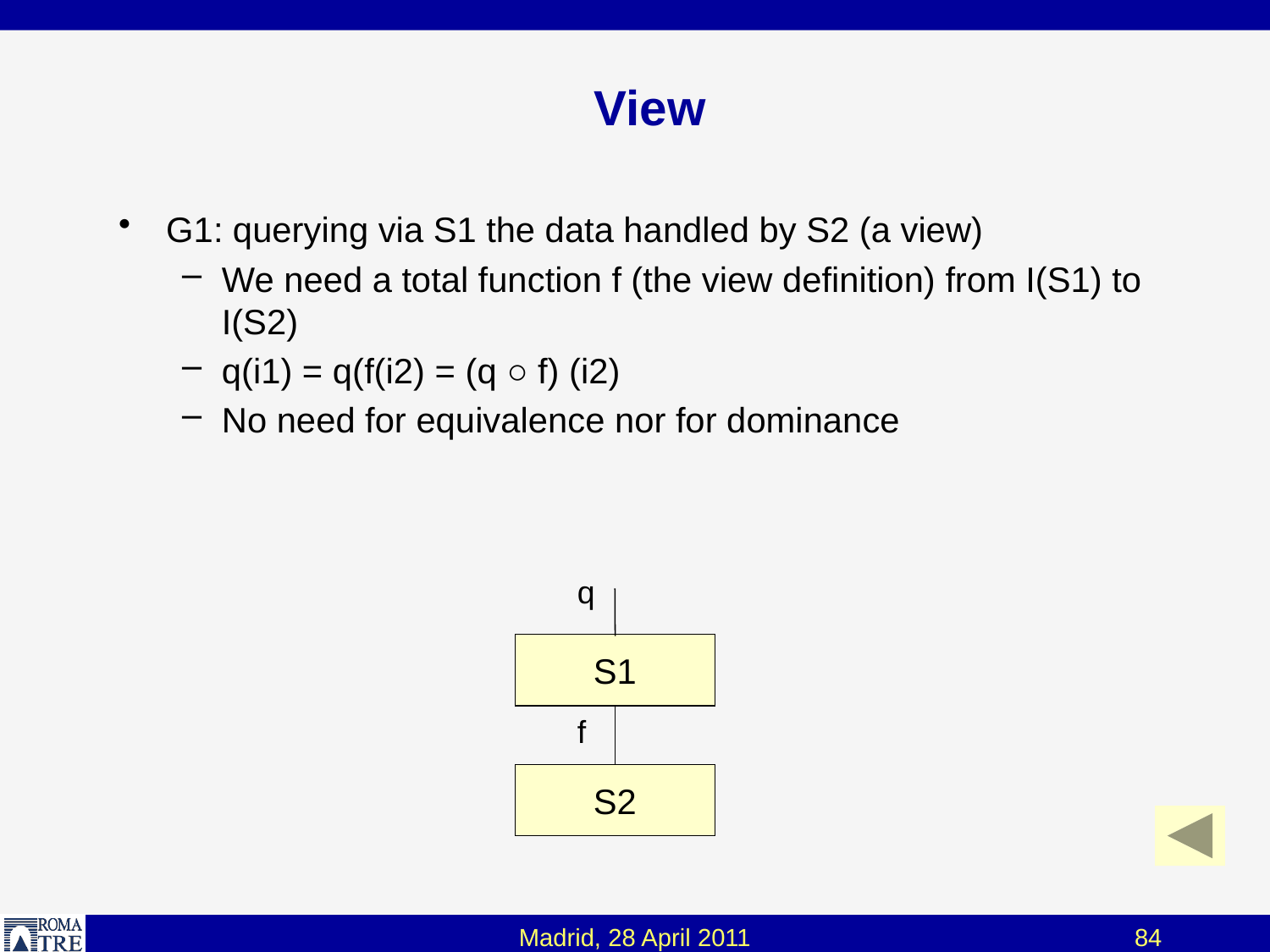

# View
G1: querying via S1 the data handled by S2 (a view)
We need a total function f (the view definition) from I(S1) to I(S2)
q(i1) = q(f(i2) = (q ○ f) (i2)
No need for equivalence nor for dominance
q

S1
f
S2

Madrid, 28 April 2011
84